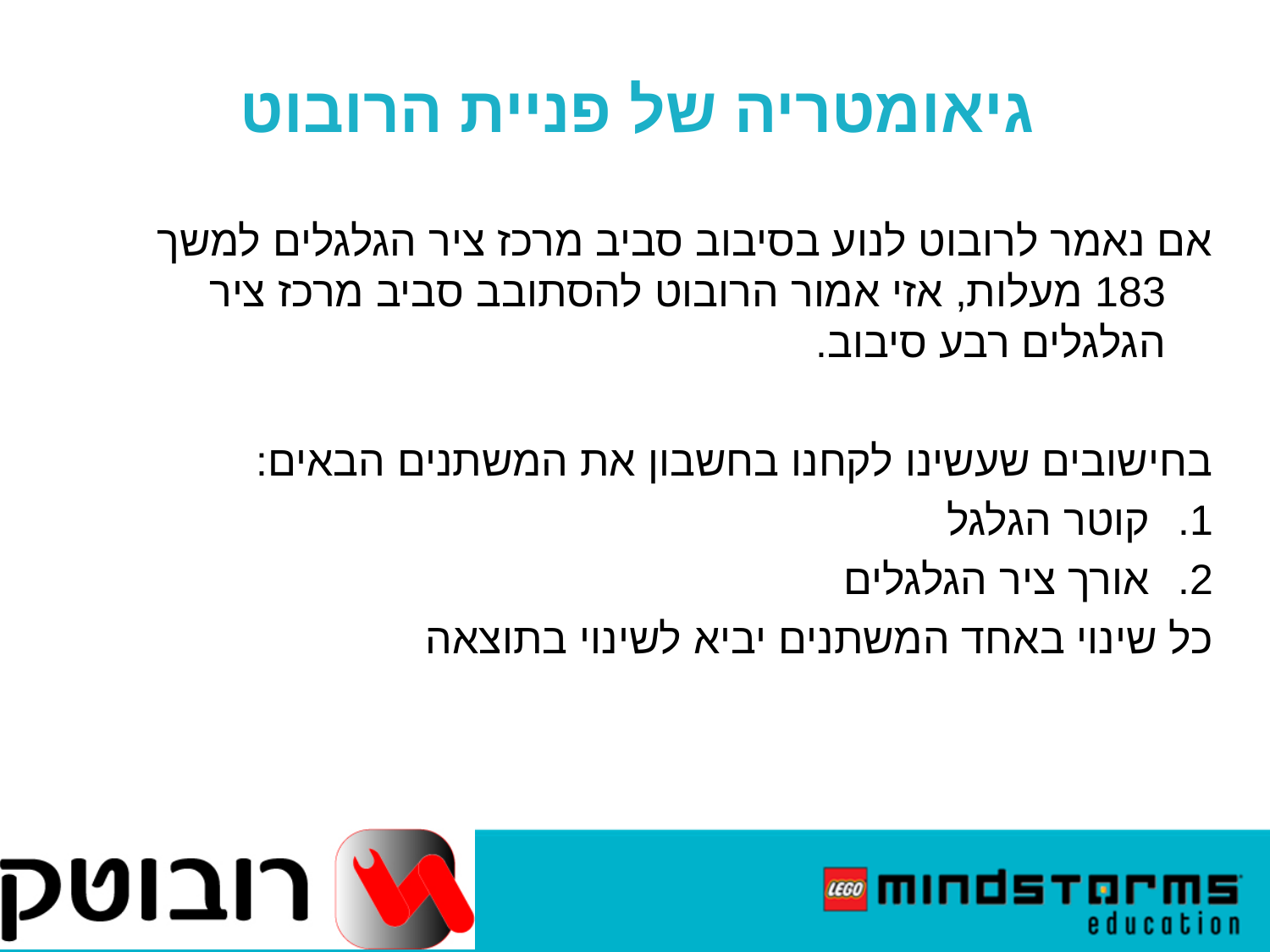

גיאומטריה של פניית הרובוט
אם נאמר לרובוט לנוע בסיבוב סביב מרכז ציר הגלגלים למשך 183 מעלות, אזי אמור הרובוט להסתובב סביב מרכז ציר הגלגלים רבע סיבוב.

בחישובים שעשינו לקחנו בחשבון את המשתנים הבאים:
קוטר הגלגל
אורך ציר הגלגלים
כל שינוי באחד המשתנים יביא לשינוי בתוצאה